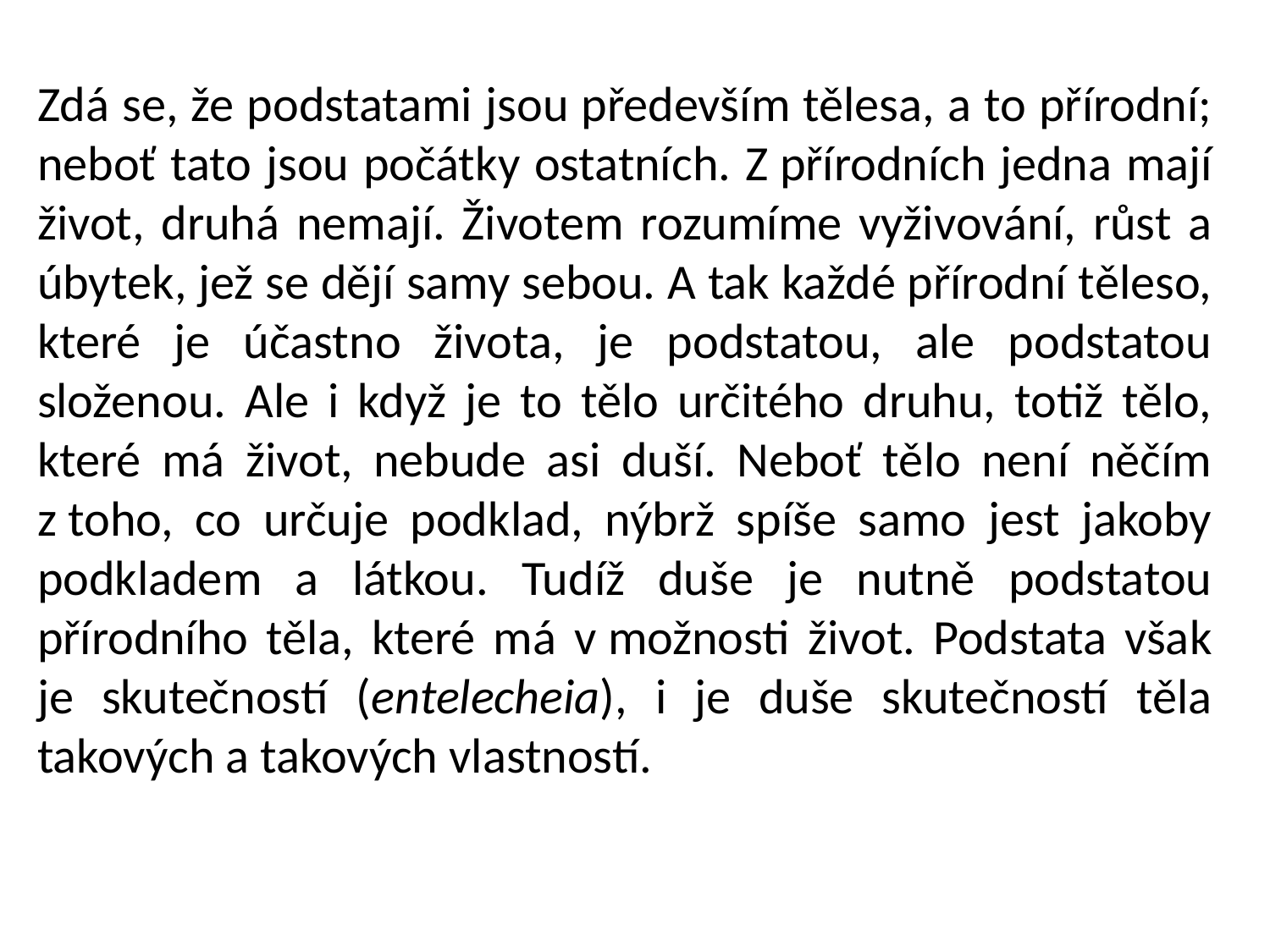

Zdá se, že podstatami jsou především tělesa, a to přírodní; neboť tato jsou počátky ostatních. Z přírodních jedna mají život, druhá nemají. Životem rozumíme vyživování, růst a úbytek, jež se dějí samy sebou. A tak každé přírodní těleso, které je účastno života, je podstatou, ale podstatou složenou. Ale i když je to tělo určitého druhu, totiž tělo, které má život, nebude asi duší. Neboť tělo není něčím z toho, co určuje podklad, nýbrž spíše samo jest jakoby podkladem a látkou. Tudíž duše je nutně podstatou přírodního těla, které má v možnosti život. Podstata však je skutečností (entelecheia), i je duše skutečností těla takových a takových vlastností.